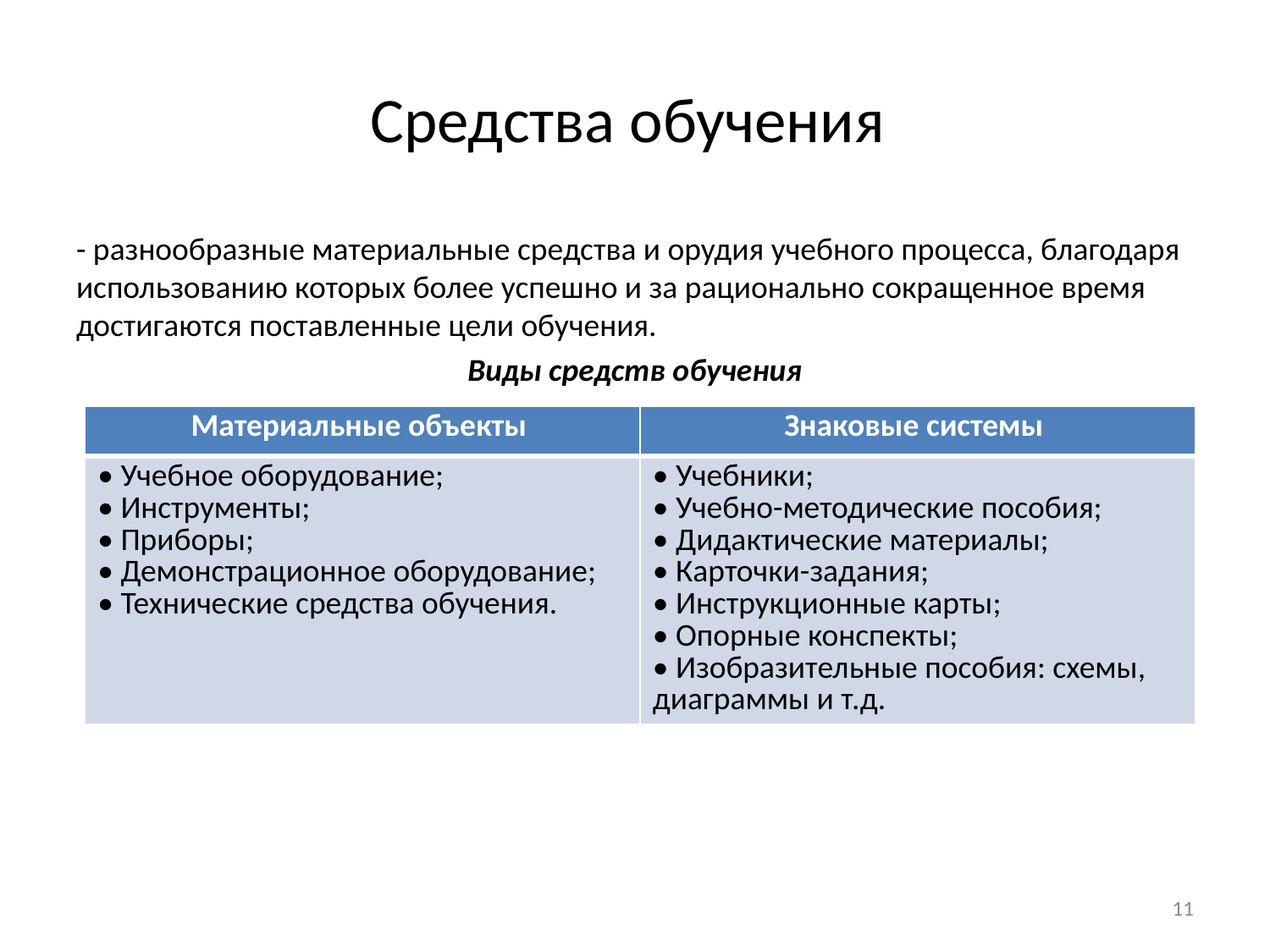

# Средства обучения
- разнообразные материальные средства и орудия учебного процесса, благодаря использованию которых более успешно и за рационально сокращенное время достигаются поставленные цели обучения.
Виды средств обучения

| Материальные объекты | Знаковые системы |
| --- | --- |
| • Учебное оборудование; • Инструменты; • Приборы; • Демонстрационное оборудование; • Технические средства обучения. | • Учебники; • Учебно-методические пособия; • Дидактические материалы; • Карточки-задания; • Инструкционные карты; • Опорные конспекты; • Изобразительные пособия: схемы, диаграммы и т.д. |

11